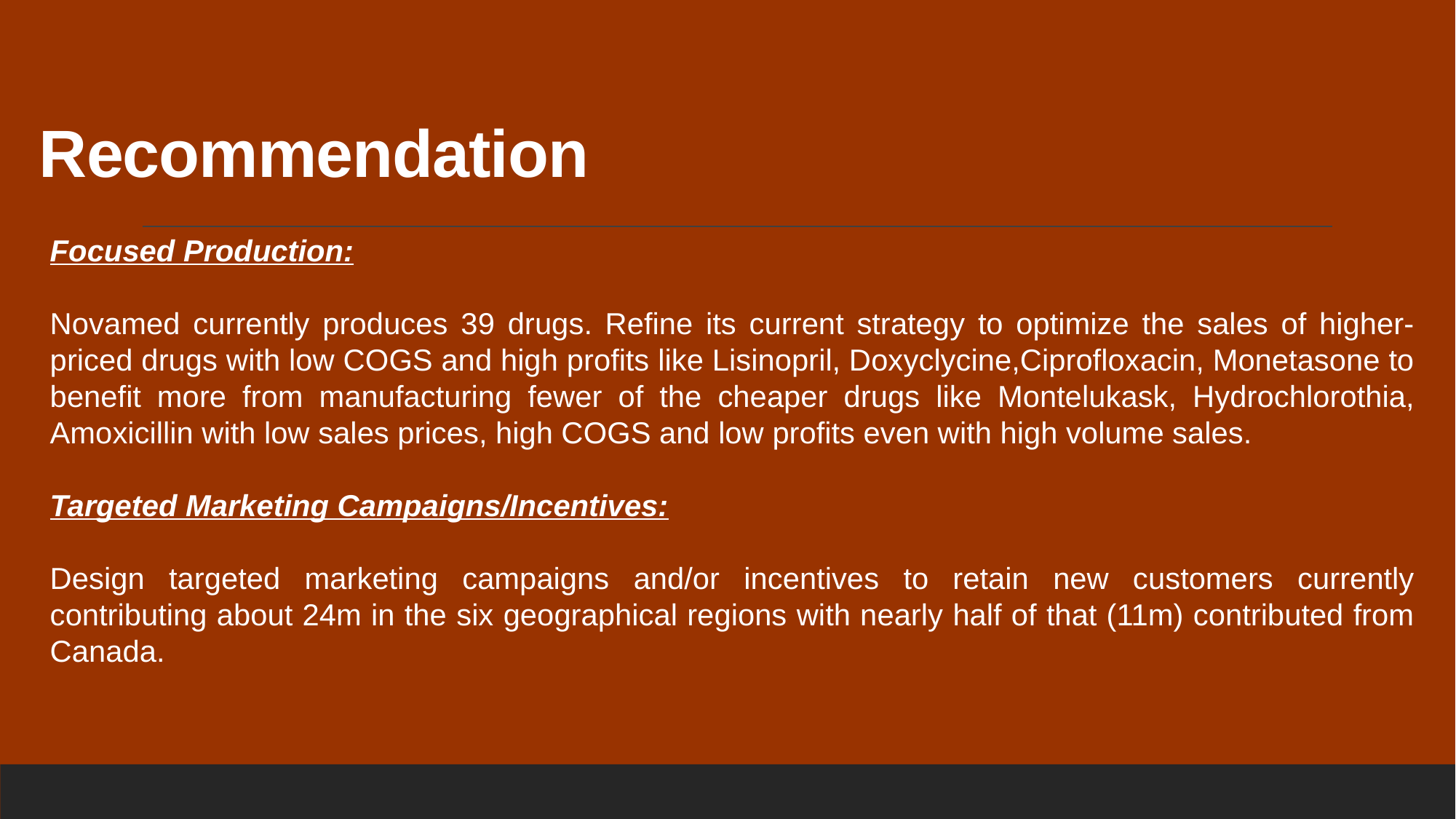

# Recommendation
Focused Production:
Novamed currently produces 39 drugs. Refine its current strategy to optimize the sales of higher-priced drugs with low COGS and high profits like Lisinopril, Doxyclycine,Ciprofloxacin, Monetasone to benefit more from manufacturing fewer of the cheaper drugs like Montelukask, Hydrochlorothia, Amoxicillin with low sales prices, high COGS and low profits even with high volume sales.
Targeted Marketing Campaigns/Incentives:
Design targeted marketing campaigns and/or incentives to retain new customers currently contributing about 24m in the six geographical regions with nearly half of that (11m) contributed from Canada.